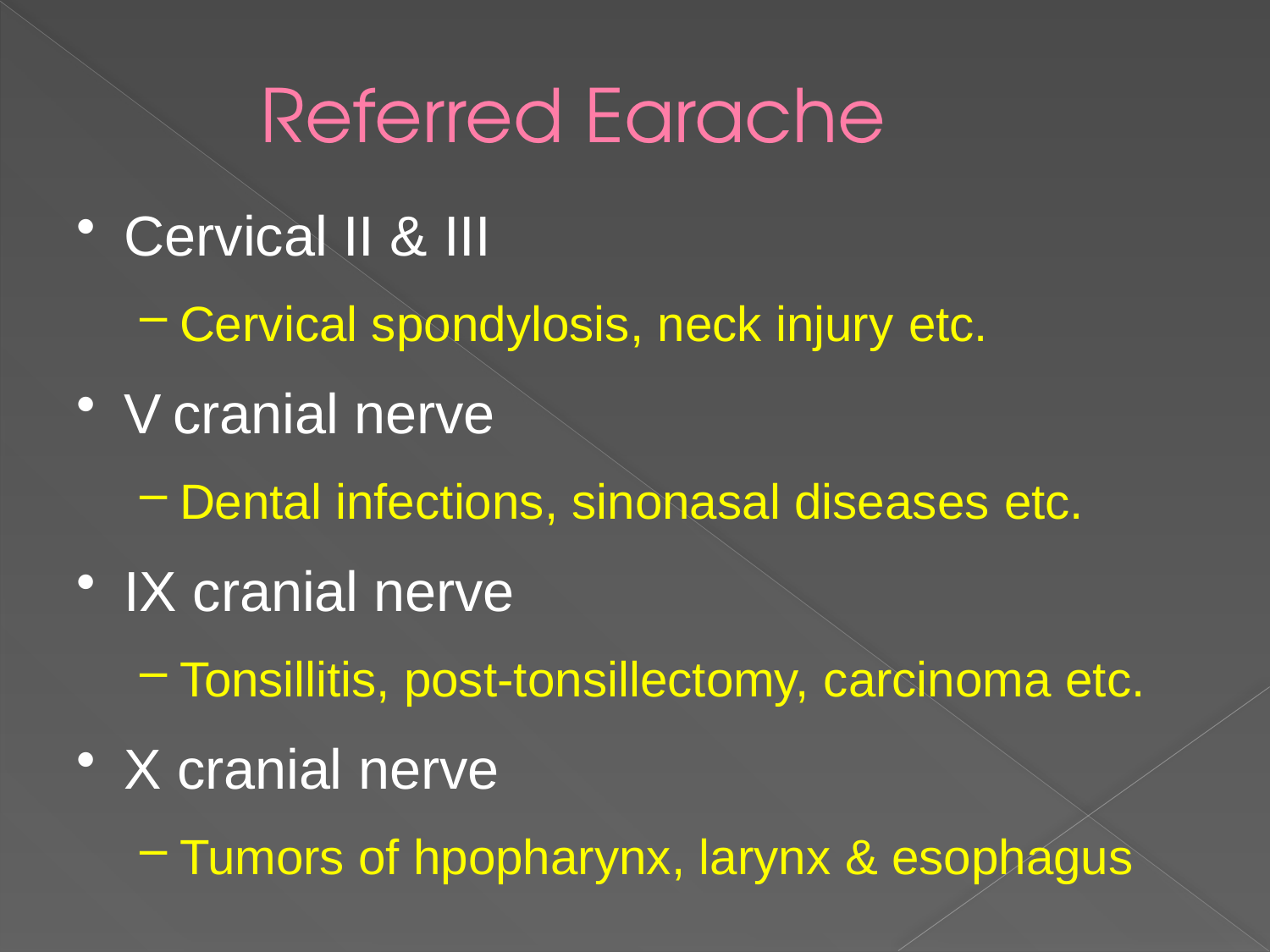

# Referred Earache
Cervical II & III
Cervical spondylosis, neck injury etc.
V	cranial nerve
Dental infections, sinonasal diseases etc.
IX cranial nerve
Tonsillitis, post-tonsillectomy, carcinoma etc.
X cranial nerve
Tumors of hpopharynx, larynx & esophagus